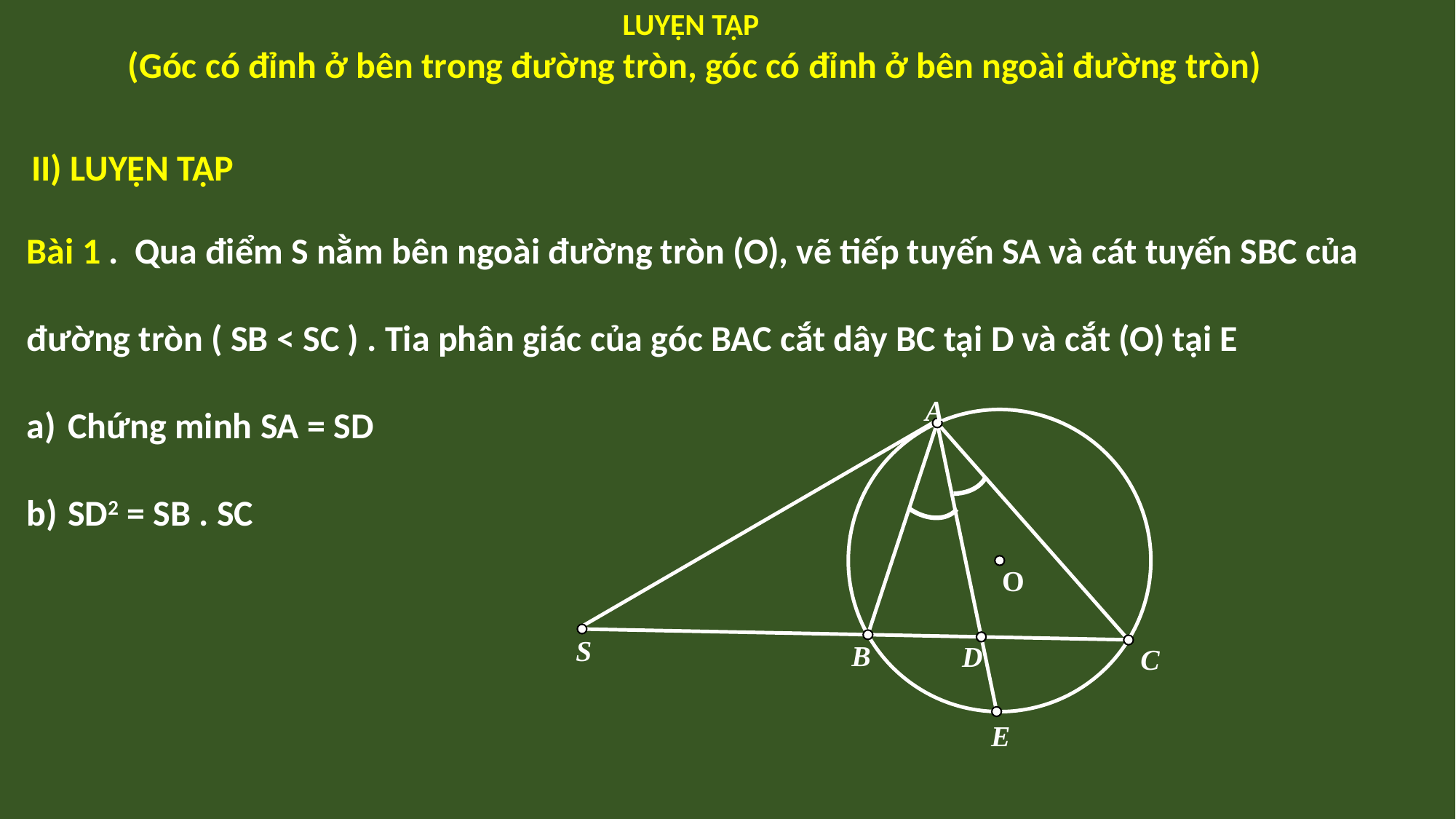

LUYỆN TẬP
(Góc có đỉnh ở bên trong đường tròn, góc có đỉnh ở bên ngoài đường tròn)

II) LUYỆN TẬP
Bài 1 .  Qua điểm S nằm bên ngoài đường tròn (O), vẽ tiếp tuyến SA và cát tuyến SBC của đường tròn ( SB < SC ) . Tia phân giác của góc BAC cắt dây BC tại D và cắt (O) tại E
Chứng minh SA = SD
SD2 = SB . SC

A

O

S

B

D

C

E